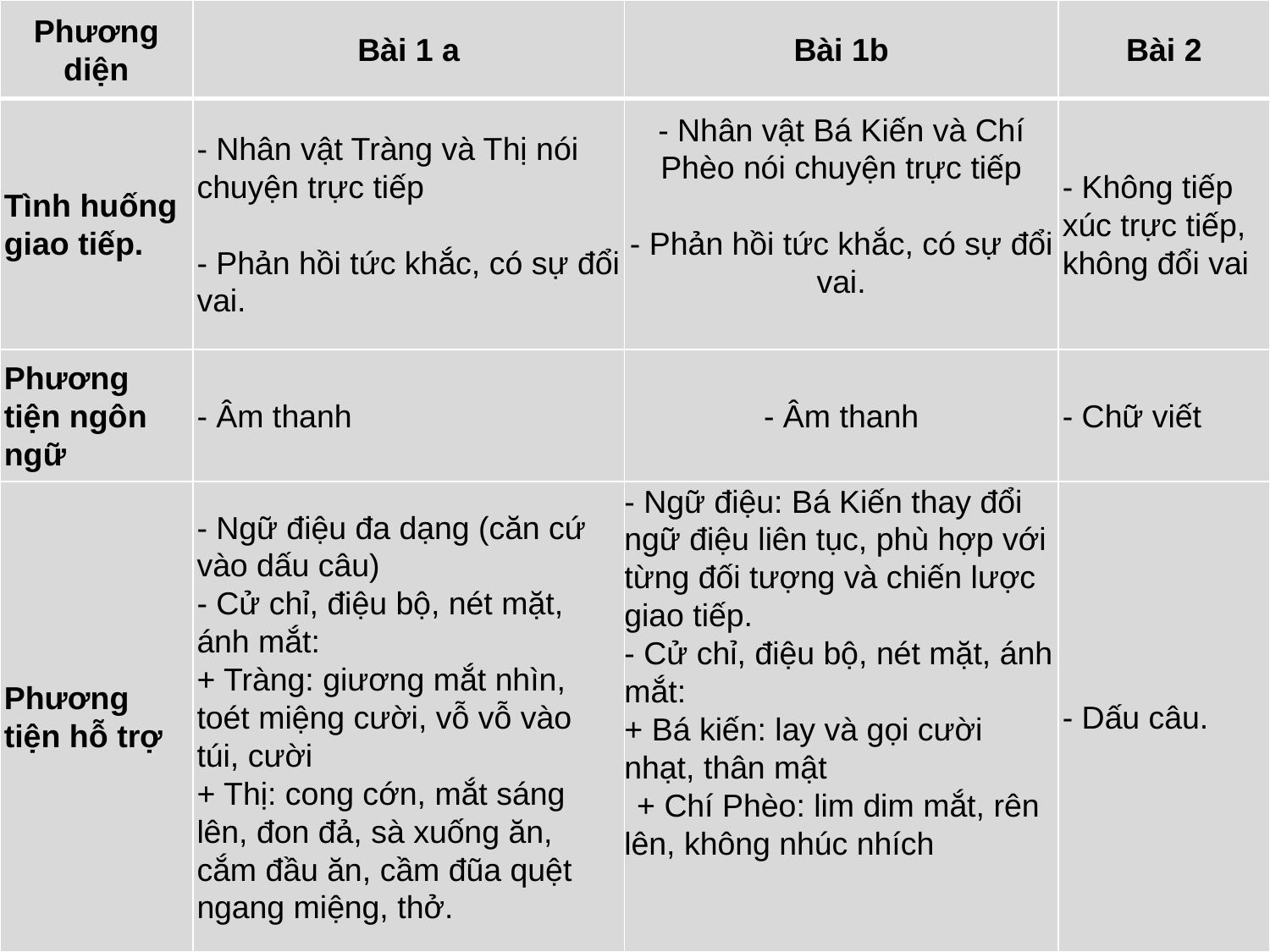

| Phương diện | Bài 1 a | Bài 1b | Bài 2 |
| --- | --- | --- | --- |
| Tình huống giao tiếp. | - Nhân vật Tràng và Thị nói chuyện trực tiếp   - Phản hồi tức khắc, có sự đổi vai. | - Nhân vật Bá Kiến và Chí Phèo nói chuyện trực tiếp   - Phản hồi tức khắc, có sự đổi vai. | - Không tiếp xúc trực tiếp, không đổi vai |
| Phương tiện ngôn ngữ | - Âm thanh | - Âm thanh | - Chữ viết |
| Phương tiện hỗ trợ | - Ngữ điệu đa dạng (căn cứ vào dấu câu) - Cử chỉ, điệu bộ, nét mặt, ánh mắt: + Tràng: giương mắt nhìn, toét miệng cười, vỗ vỗ vào túi, cười + Thị: cong cớn, mắt sáng lên, đon đả, sà xuống ăn, cắm đầu ăn, cầm đũa quệt ngang miệng, thở. | - Ngữ điệu: Bá Kiến thay đổi ngữ điệu liên tục, phù hợp với từng đối tượng và chiến lược giao tiếp. - Cử chỉ, điệu bộ, nét mặt, ánh mắt: + Bá kiến: lay và gọi cười nhạt, thân mật + Chí Phèo: lim dim mắt, rên lên, không nhúc nhích | - Dấu câu. |